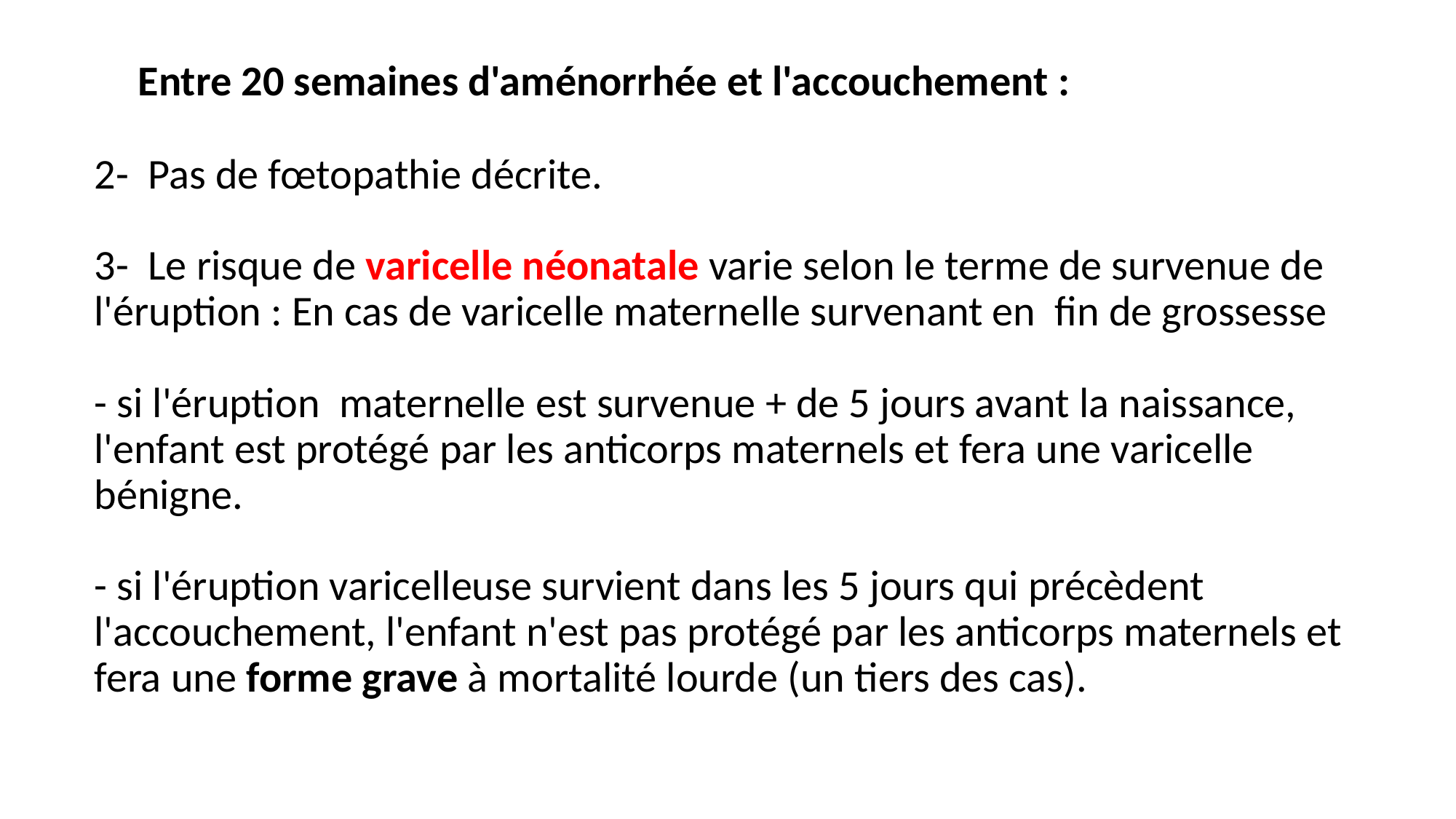

# Entre 20 semaines d'aménorrhée et l'accouchement :   2-  Pas de fœtopathie décrite.   3-  Le risque de varicelle néonatale varie selon le terme de survenue de l'éruption : En cas de varicelle maternelle survenant en  fin de grossesse   - si l'éruption  maternelle est survenue + de 5 jours avant la naissance, l'enfant est protégé par les anticorps maternels et fera une varicelle bénigne.   - si l'éruption varicelleuse survient dans les 5 jours qui précèdent l'accouchement, l'enfant n'est pas protégé par les anticorps maternels et fera une forme grave à mortalité lourde (un tiers des cas).